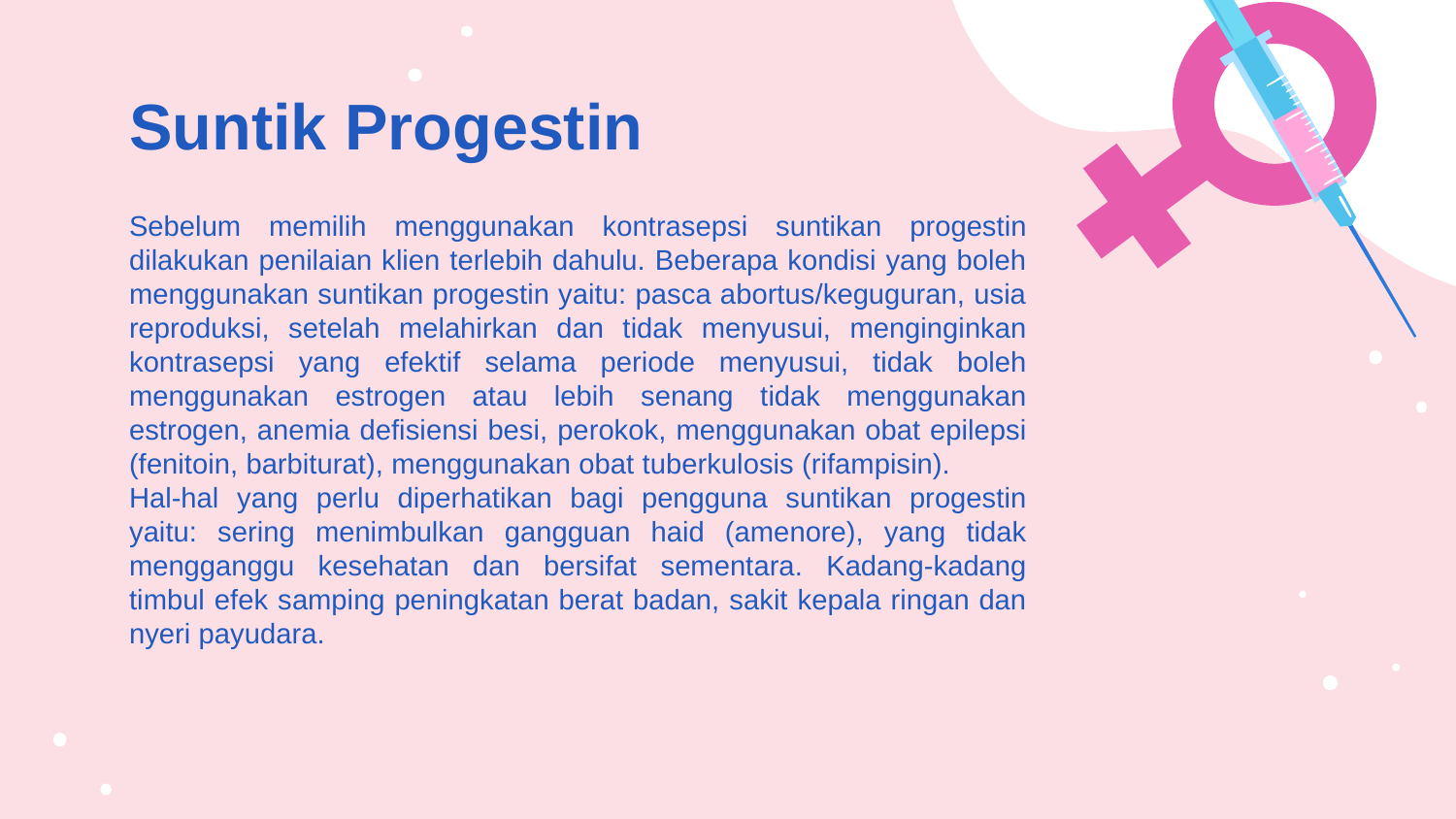

# Suntik Progestin
Sebelum memilih menggunakan kontrasepsi suntikan progestin dilakukan penilaian klien terlebih dahulu. Beberapa kondisi yang boleh menggunakan suntikan progestin yaitu: pasca abortus/keguguran, usia reproduksi, setelah melahirkan dan tidak menyusui, menginginkan kontrasepsi yang efektif selama periode menyusui, tidak boleh menggunakan estrogen atau lebih senang tidak menggunakan estrogen, anemia defisiensi besi, perokok, menggunakan obat epilepsi (fenitoin, barbiturat), menggunakan obat tuberkulosis (rifampisin).
Hal-hal yang perlu diperhatikan bagi pengguna suntikan progestin yaitu: sering menimbulkan gangguan haid (amenore), yang tidak mengganggu kesehatan dan bersifat sementara. Kadang-kadang timbul efek samping peningkatan berat badan, sakit kepala ringan dan nyeri payudara.